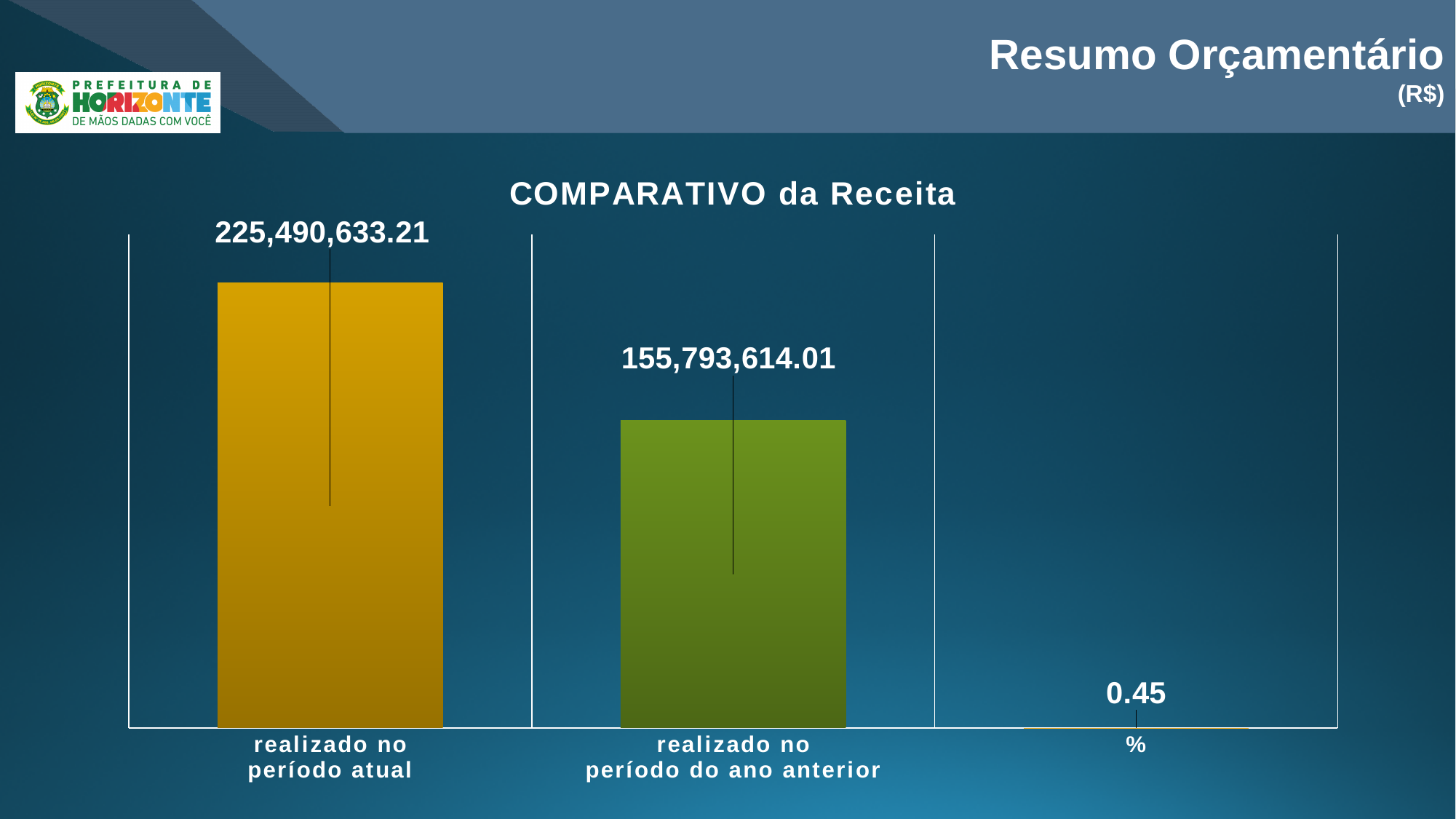

Resumo Orçamentário
(R$)

### Chart: COMPARATIVO da Receita

| Category | Análise da Receita |
|---|---|
| realizado no
período atual | 225490633.21 |
| realizado no
período do ano anterior | 155793614.01 |
| % | 0.4473676257072151 |